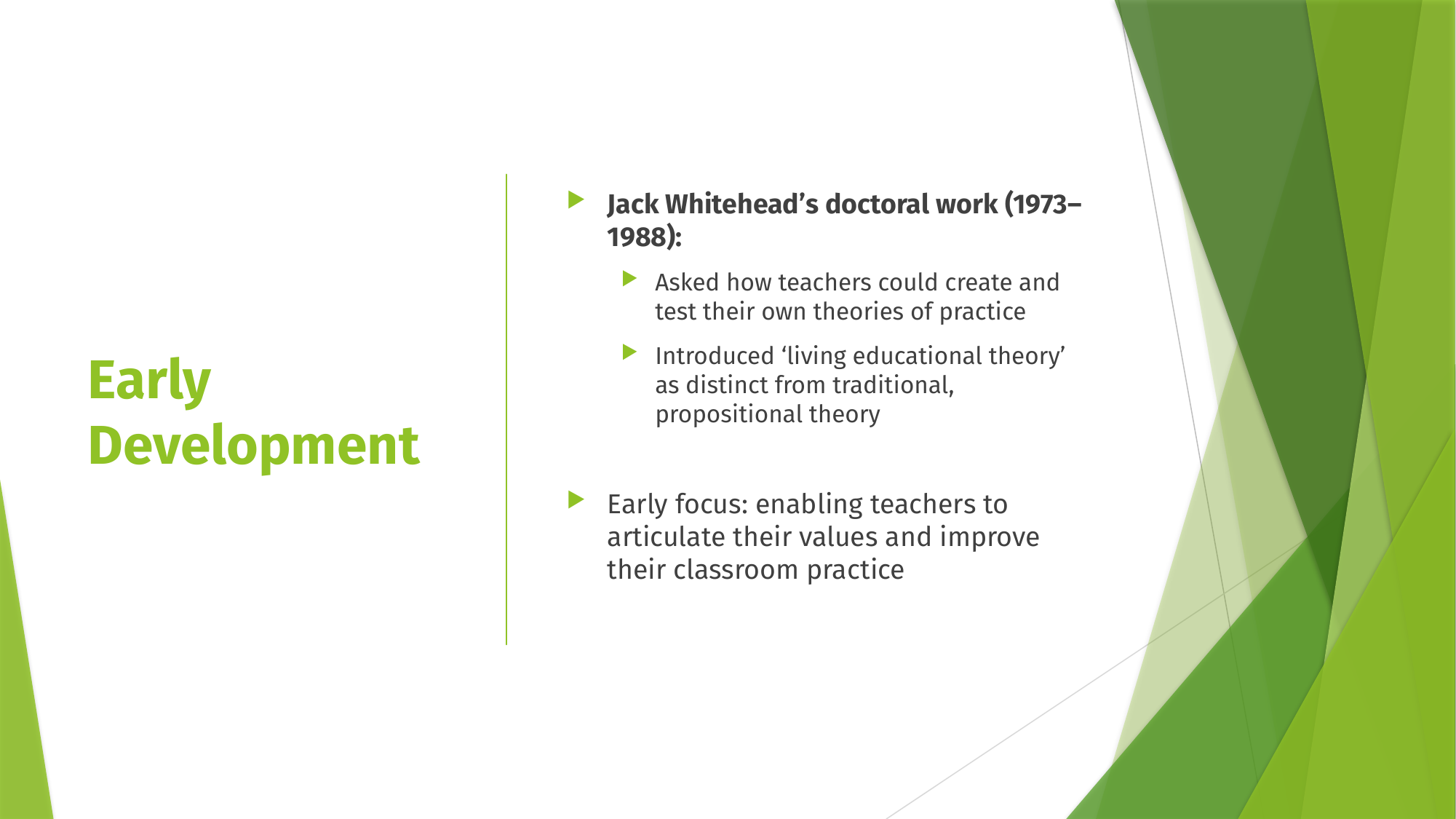

# Early Development
Jack Whitehead’s doctoral work (1973–1988):
Asked how teachers could create and test their own theories of practice
Introduced ‘living educational theory’ as distinct from traditional, propositional theory

Early focus: enabling teachers to articulate their values and improve their classroom practice